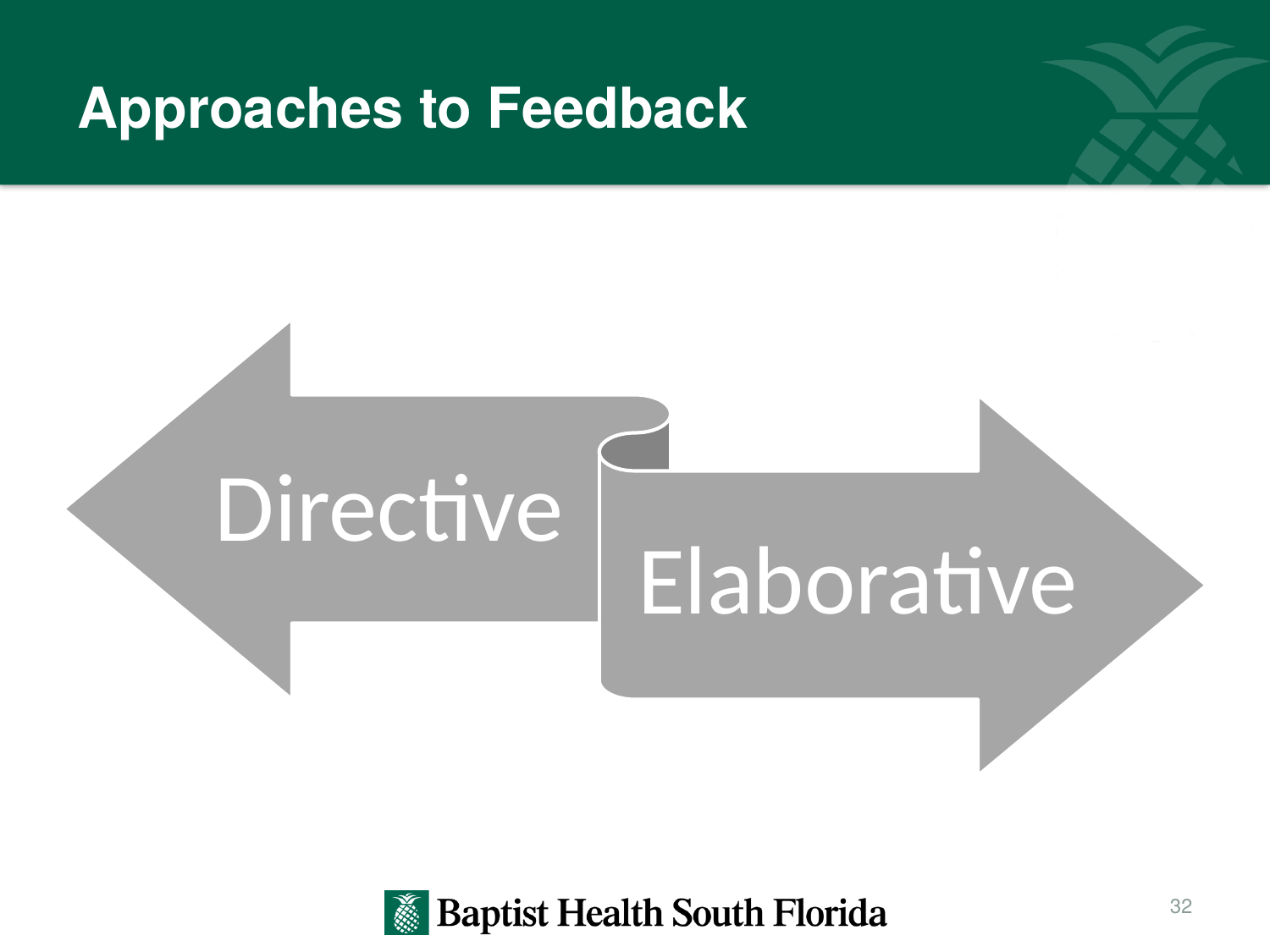

# Approaches to Feedback
Directive
Elaborative
32